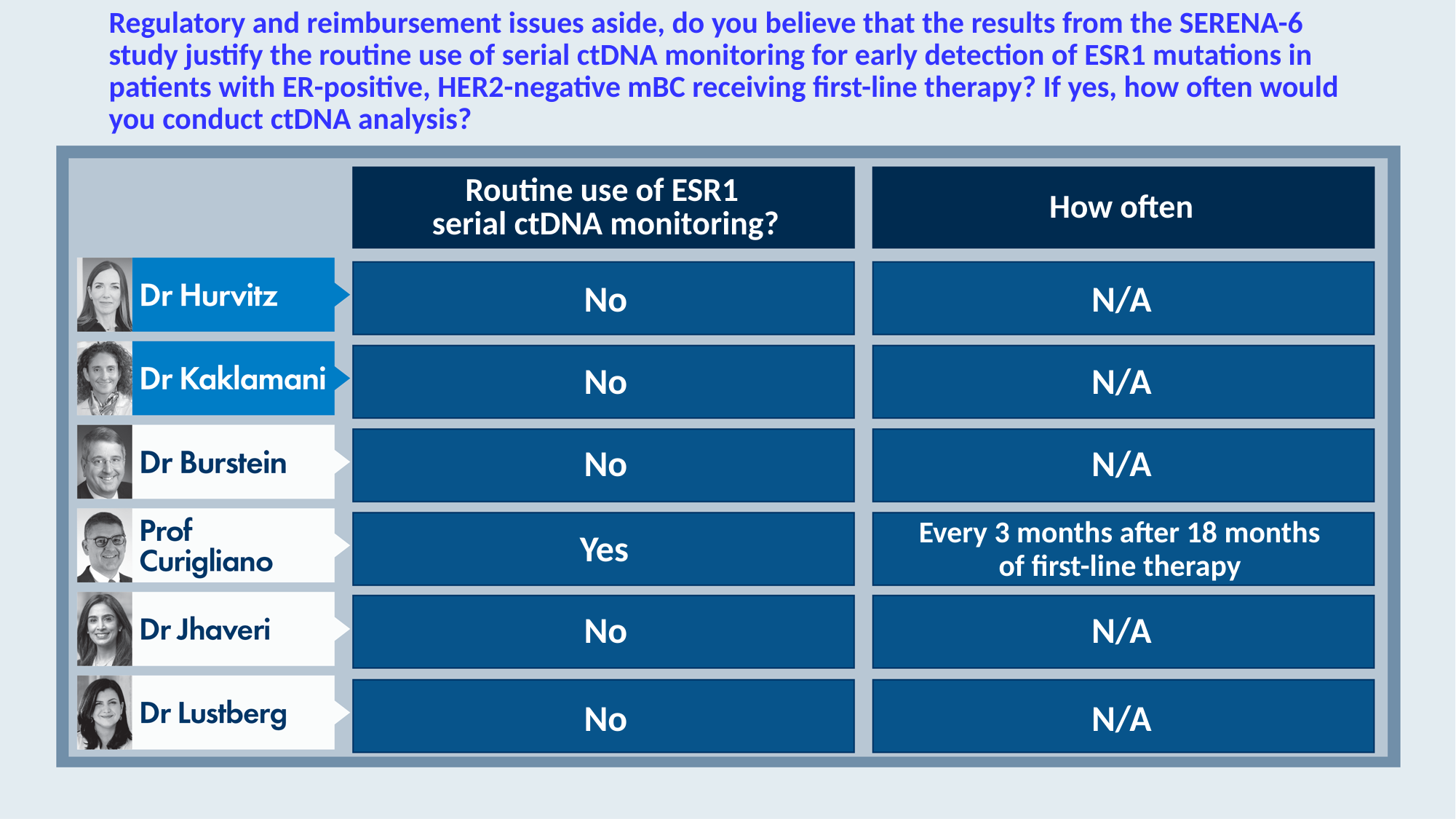

# Regulatory and reimbursement issues aside, do you believe that the results from the SERENA-6 study justify the routine use of serial ctDNA monitoring for early detection of ESR1 mutations in patients with ER-positive, HER2-negative mBC receiving first-line therapy? If yes, how often would you conduct ctDNA analysis?
Routine use of ESR1
serial ctDNA monitoring?
How often
No
N/A
No
N/A
No
N/A
Yes
Every 3 months after 18 months
of first-line therapy
No
N/A
No
N/A